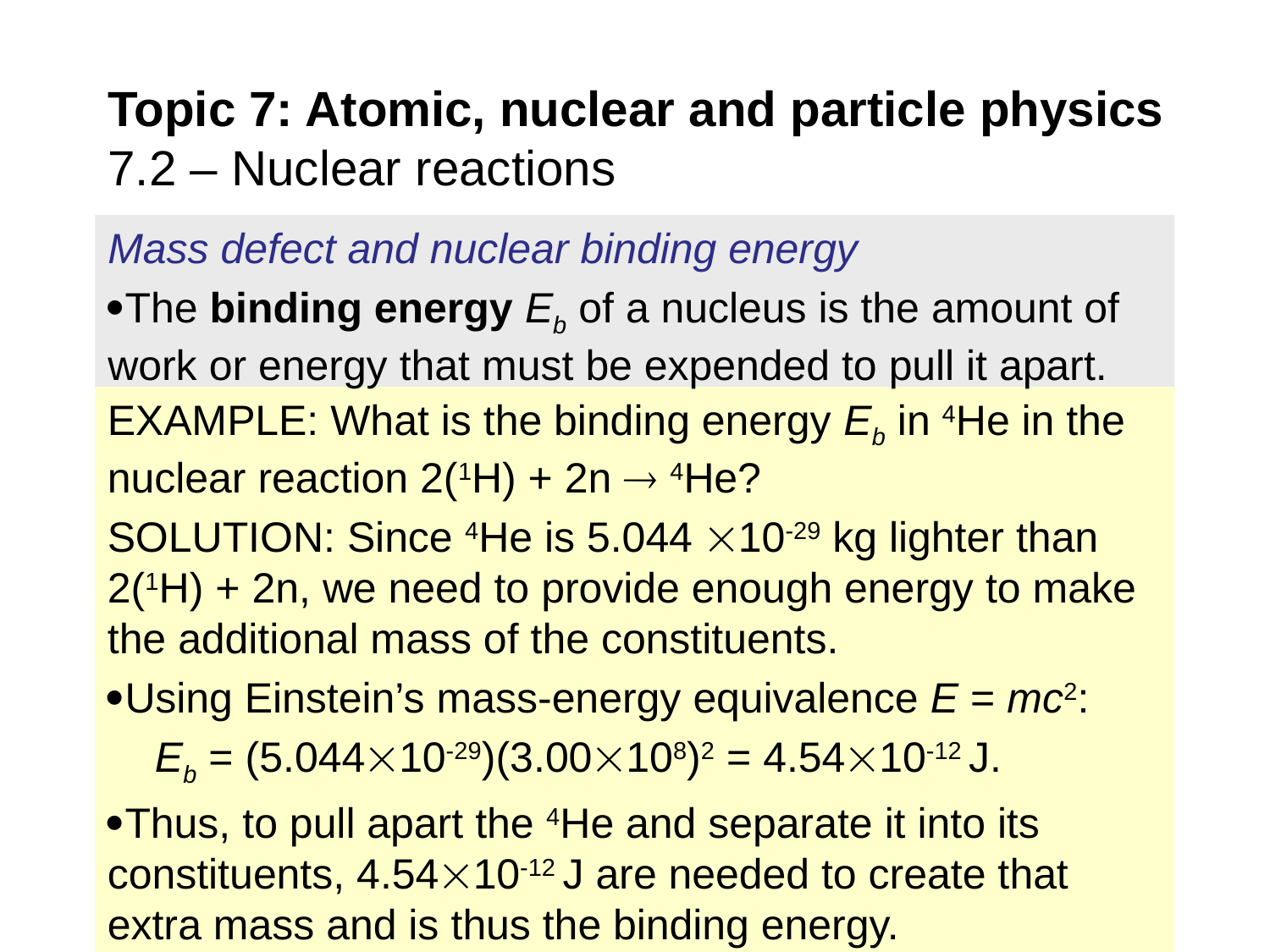

# Topic 7: Atomic, nuclear and particle physics 7.2 – Nuclear reactions
Mass defect and nuclear binding energy
•The binding energy Eb of a nucleus is the amount of work or energy that must be expended to pull it apart.
EXAMPLE: What is the binding energy Eb in 4He in the nuclear reaction 2(1H) + 2n → 4He?
SOLUTION: Since 4He is 5.044 ×10-29 kg lighter than 2(1H) + 2n, we need to provide enough energy to make the additional mass of the constituents.
•Using Einstein’s mass-energy equivalence E = mc2:
    Eb = (5.044×10-29)(3.00×108)2 = 4.54×10-12 J.
•Thus, to pull apart the 4He and separate it into its constituents, 4.54×10-12 J are needed to create that extra mass and is thus the binding energy.